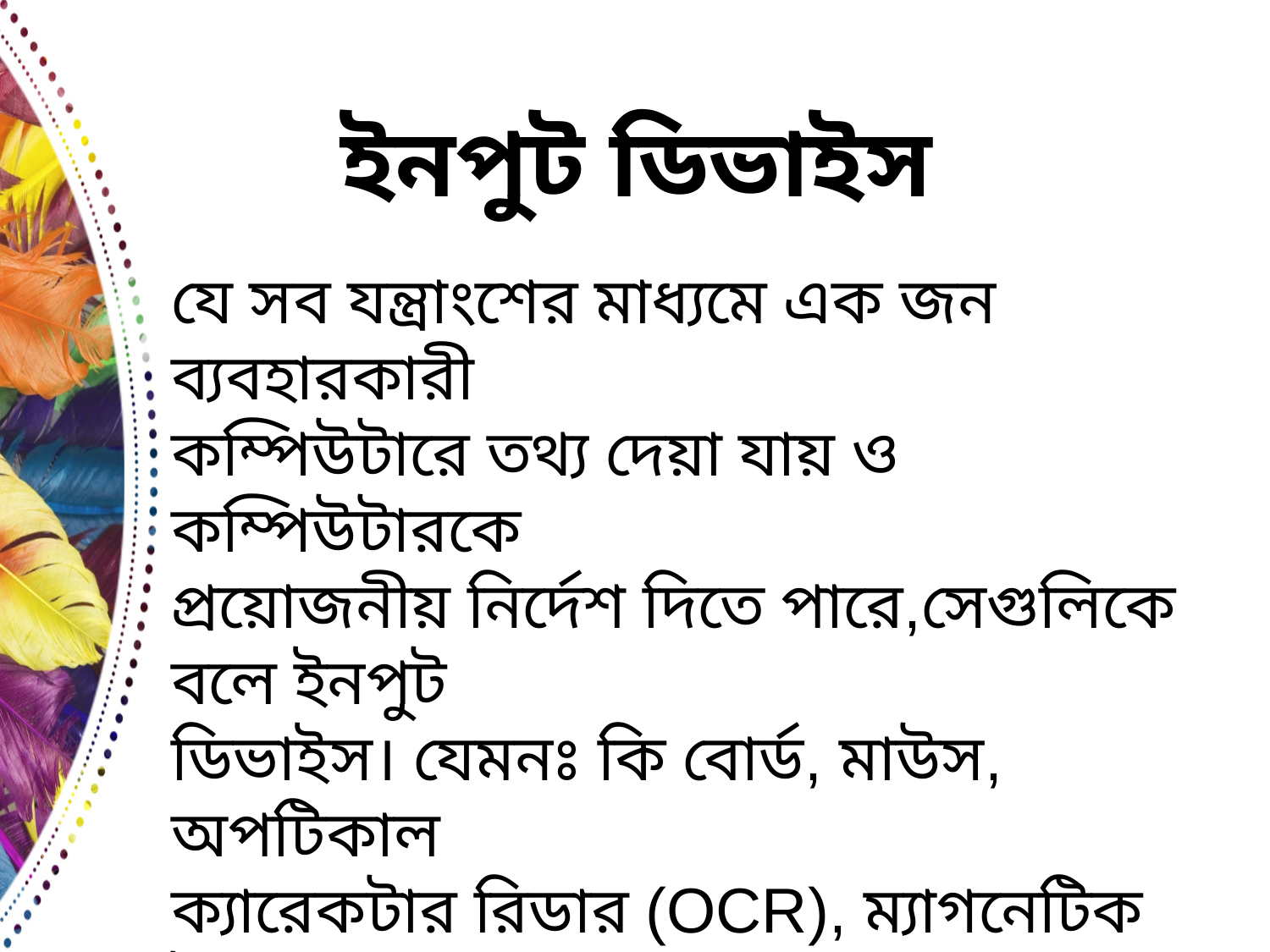

# ইনপুট ডিভাইস
যে সব যন্ত্রাংশের মাধ্যমে এক জন ব্যবহারকারী
কম্পিউটারে তথ্য দেয়া যায় ও কম্পিউটারকে
প্রয়োজনীয় নির্দেশ দিতে পারে,সেগুলিকে বলে ইনপুট
ডিভাইস। যেমনঃ কি বোর্ড, মাউস, অপটিকাল
ক্যারেকটার রিডার (OCR), ম্যাগনেটিক ইঙ্ক
ক্যারেকটার রিডার (MICR)ইত্যাদি।